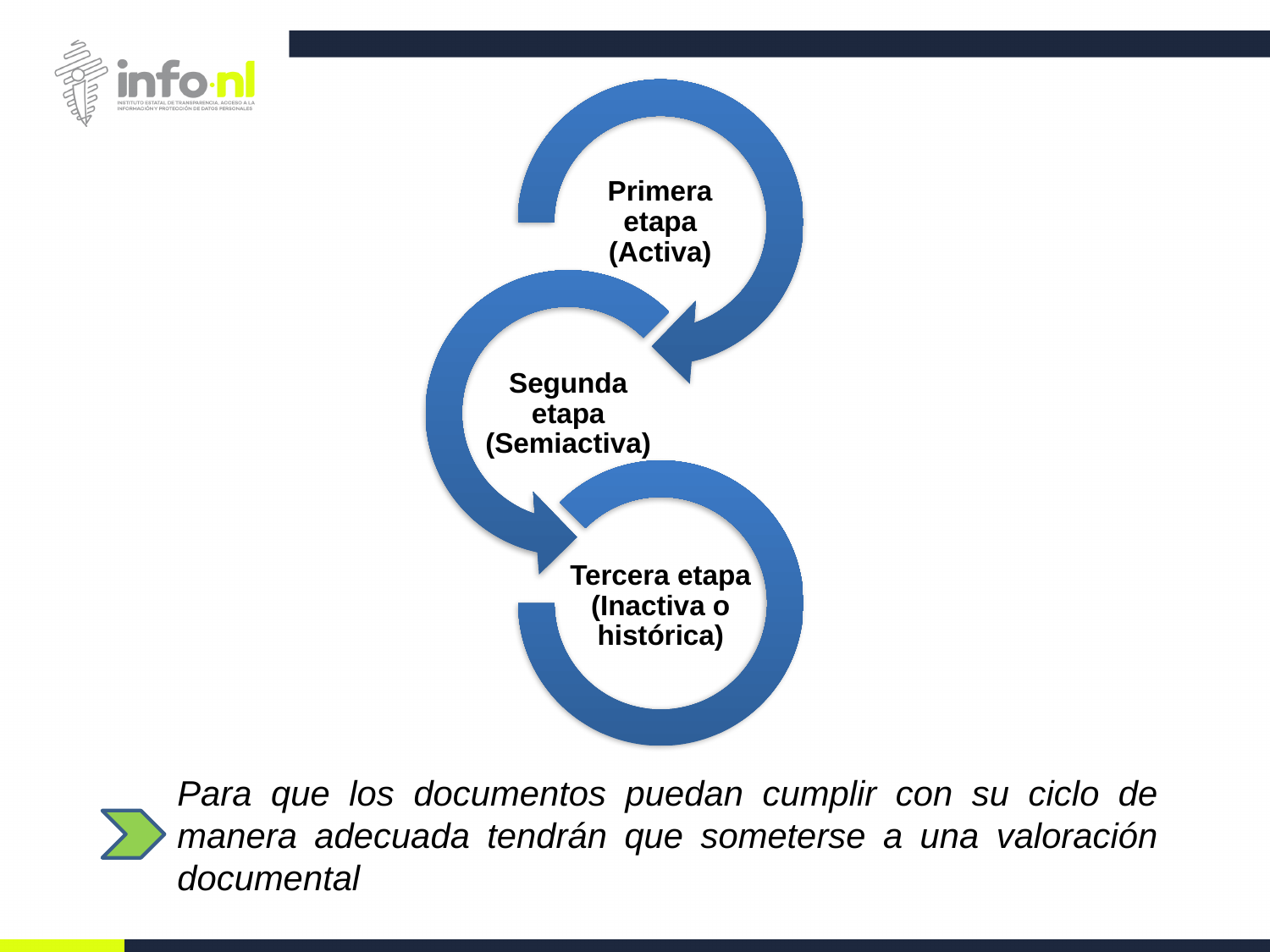

Primera etapa
(Activa)
Segunda etapa
(Semiactiva)
Tercera etapa
(Inactiva o histórica)
# Para que los documentos puedan cumplir con su ciclo de manera adecuada tendrán que someterse a una valoración documental